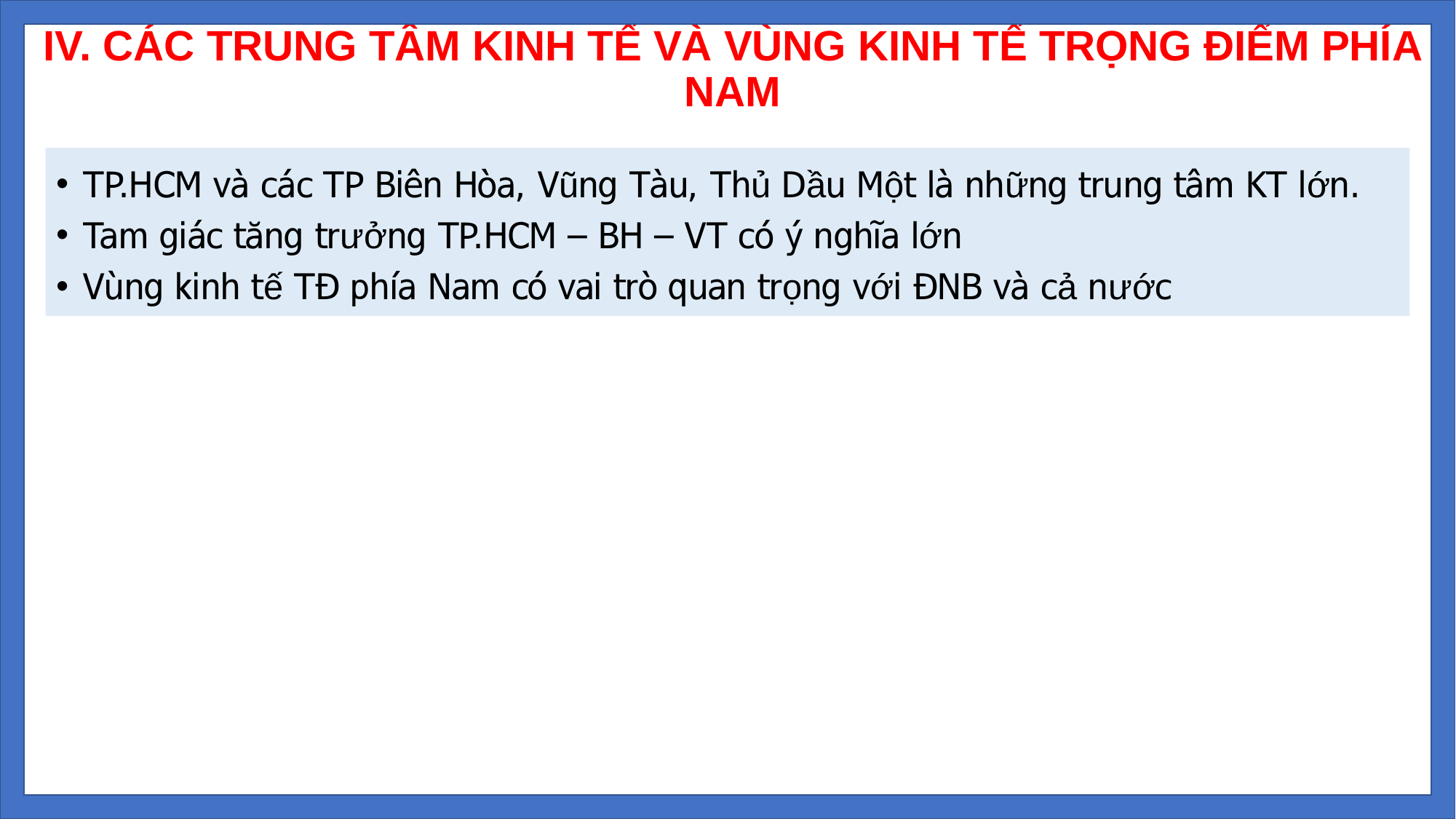

IV. CÁC TRUNG TÂM KINH TẾ VÀ VÙNG KINH TẾ TRỌNG ĐIỂM PHÍA NAM
TP.HCM và các TP Biên Hòa, Vũng Tàu, Thủ Dầu Một là những trung tâm KT lớn.
Tam giác tăng trưởng TP.HCM – BH – VT có ý nghĩa lớn
Vùng kinh tế TĐ phía Nam có vai trò quan trọng với ĐNB và cả nước